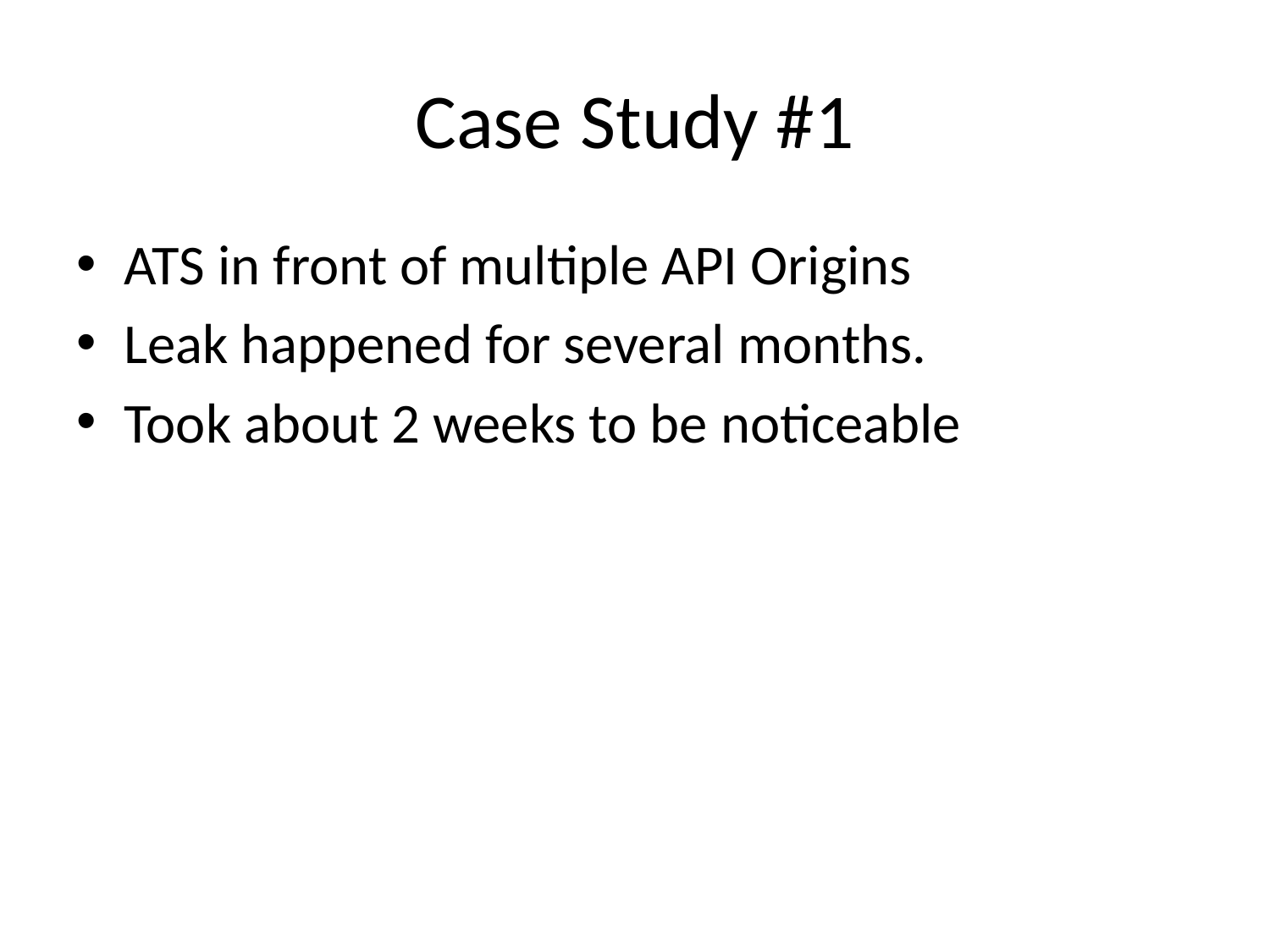

# Case Study #1
ATS in front of multiple API Origins
Leak happened for several months.
Took about 2 weeks to be noticeable